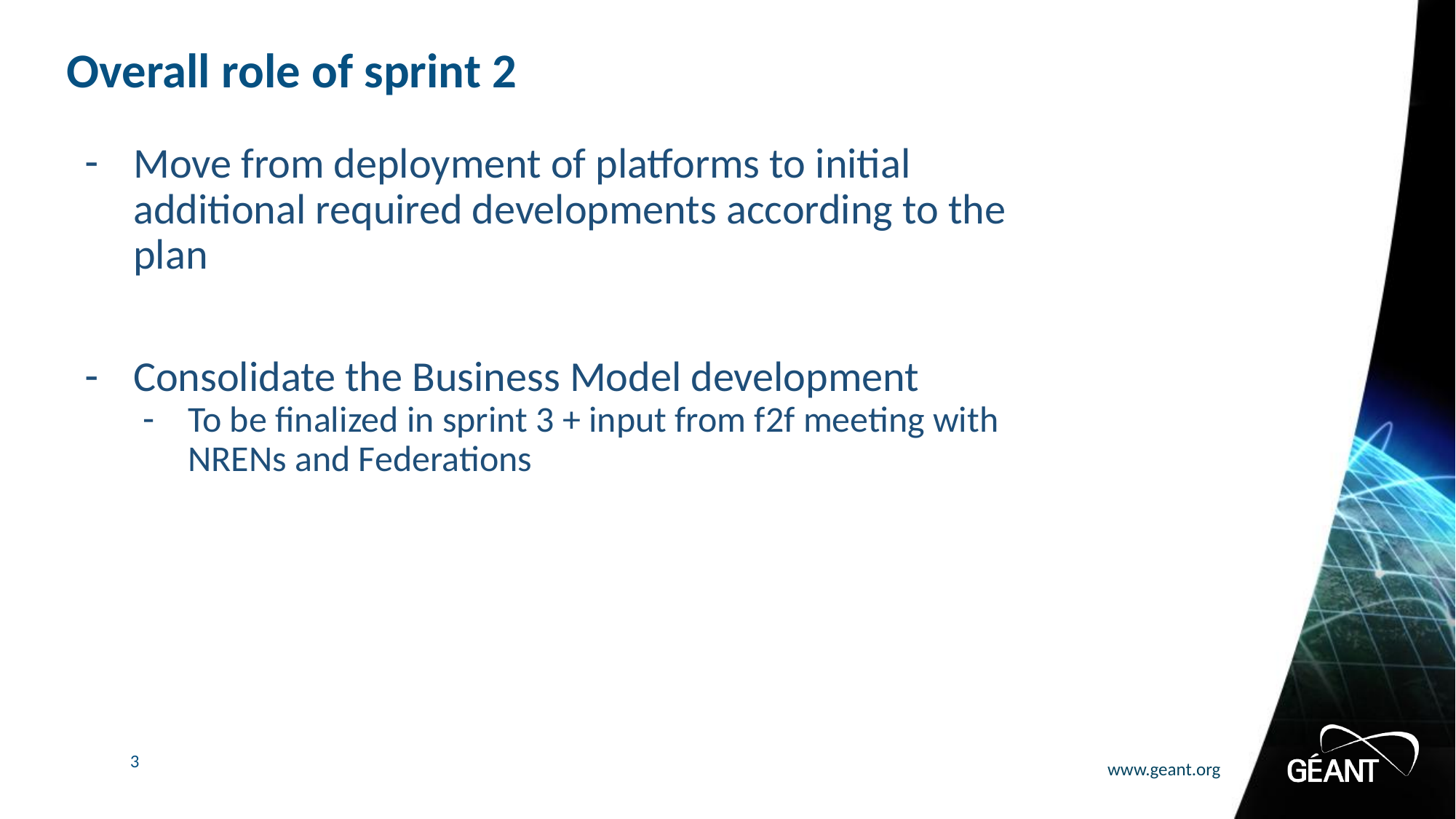

# Overall role of sprint 2
Move from deployment of platforms to initial additional required developments according to the plan

Consolidate the Business Model development
To be finalized in sprint 3 + input from f2f meeting with NRENs and Federations